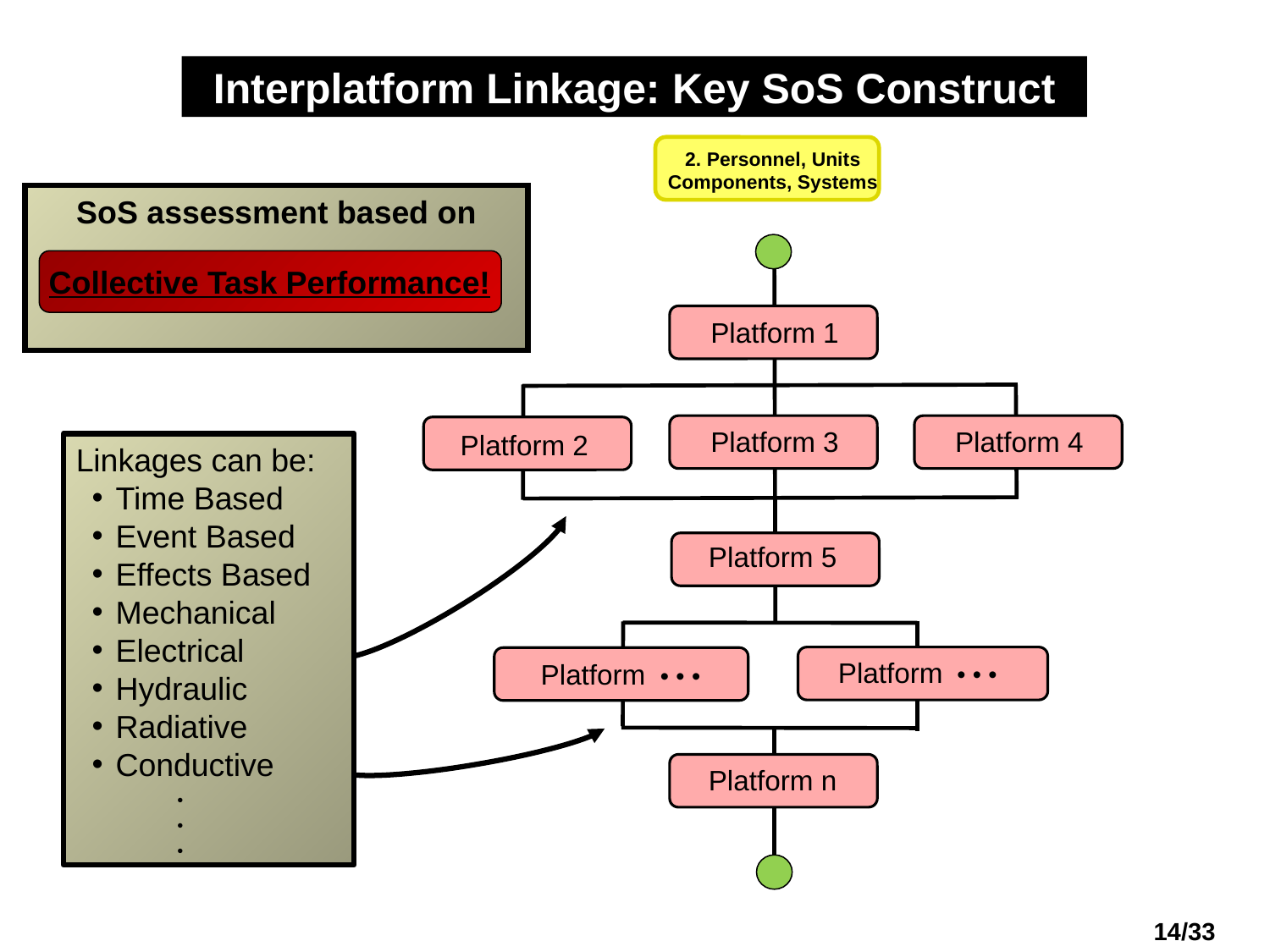

Interplatform Linkage: Key SoS Construct

2. Personnel, Units
Components, Systems

Platform 1

Platform 3
Platform 4
Platform 2
Platform 5

Platform  • • •

Platform n

Platform  • • •
SoS assessment based on

Collective Task Performance!
Linkages can be:
Time Based
Event Based
Effects Based
Mechanical
Electrical
Hydraulic
Radiative
Conductive

●

●

●